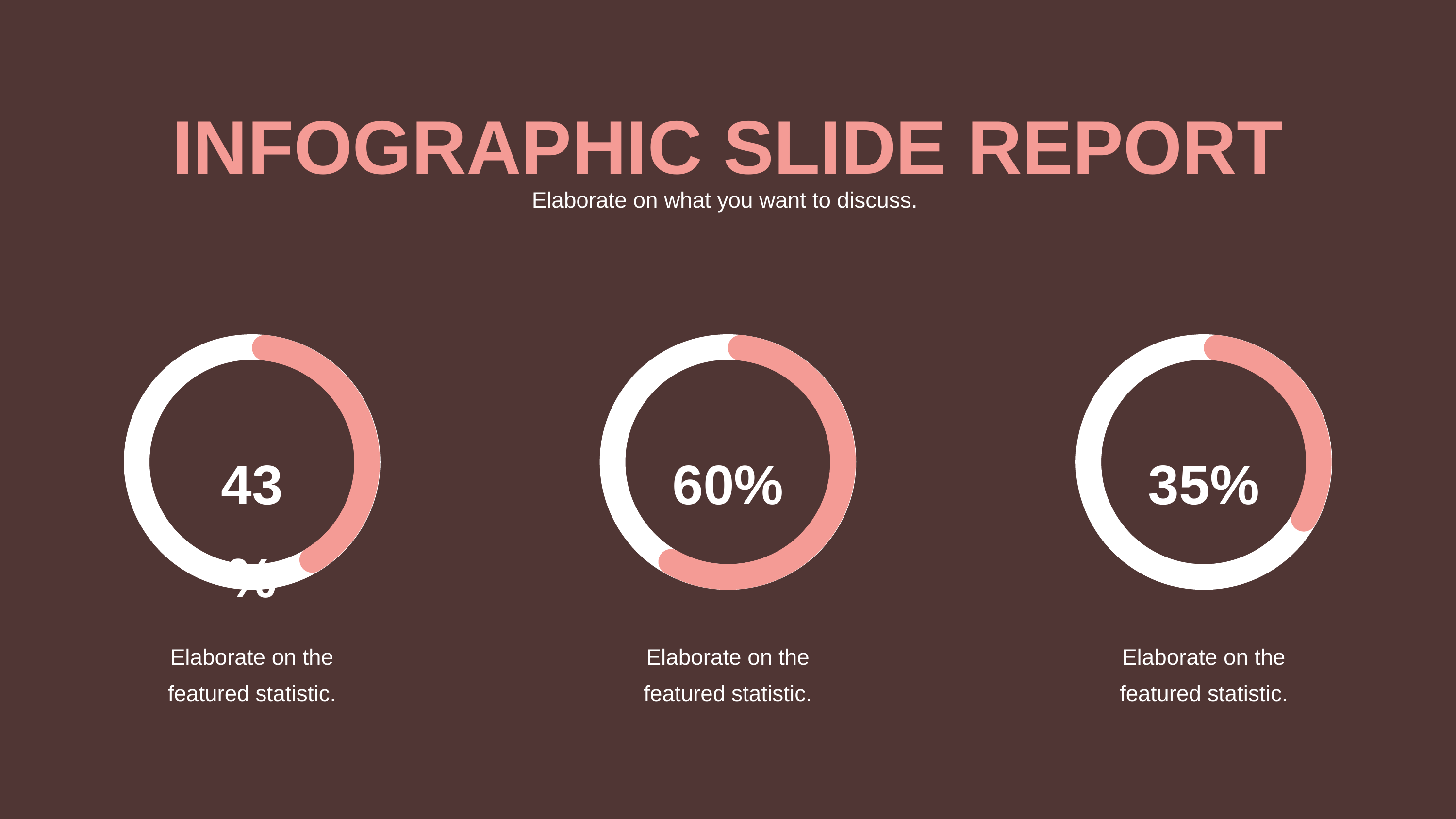

INFOGRAPHIC SLIDE REPORT
Elaborate on what you want to discuss.

43%

60%

35%
Elaborate on the
featured statistic.
Elaborate on the
featured statistic.
Elaborate on the
featured statistic.